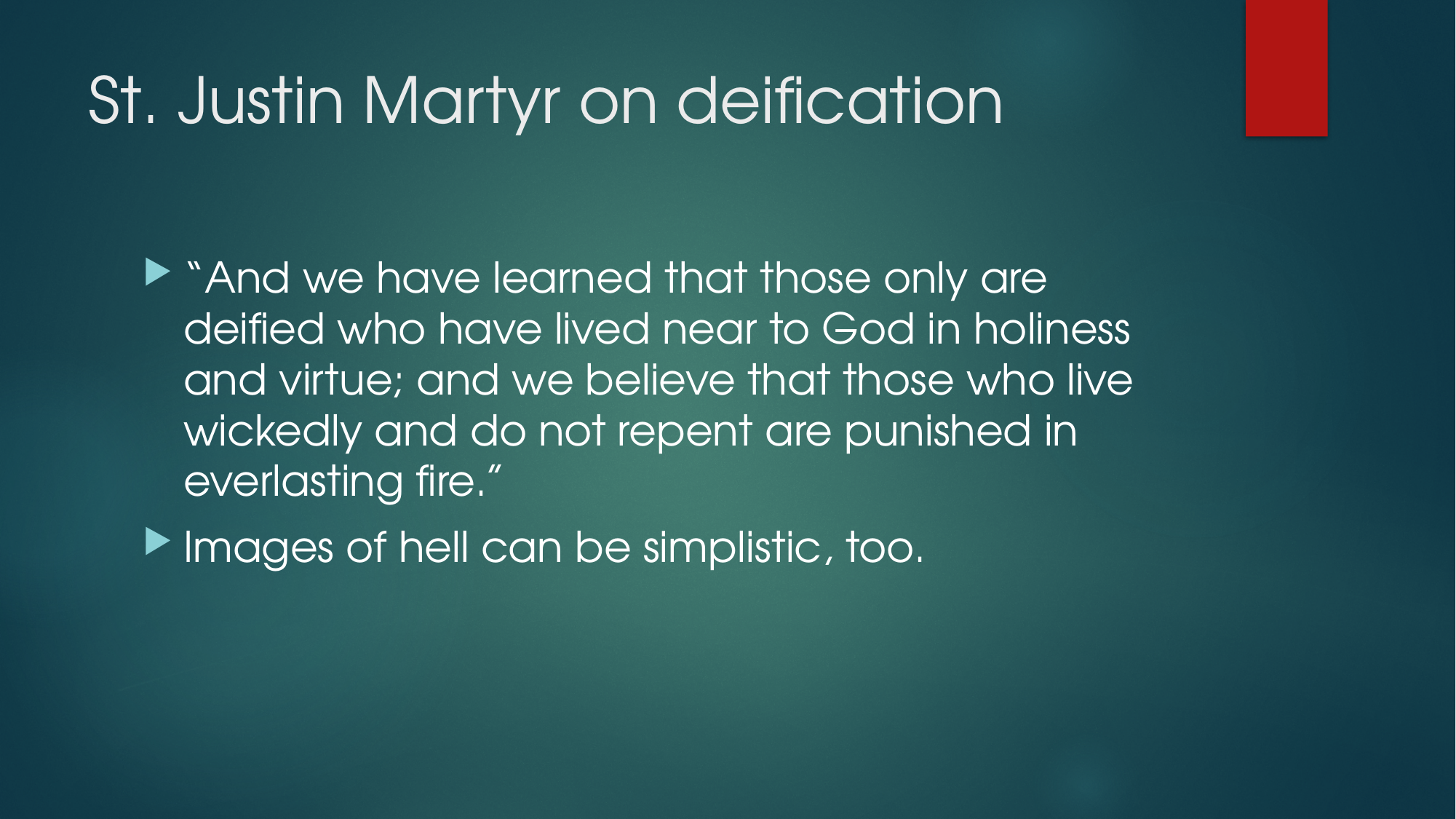

# St. Justin Martyr on deification
“And we have learned that those only are deified who have lived near to God in holiness and virtue; and we believe that those who live wickedly and do not repent are punished in everlasting fire.”
Images of hell can be simplistic, too.